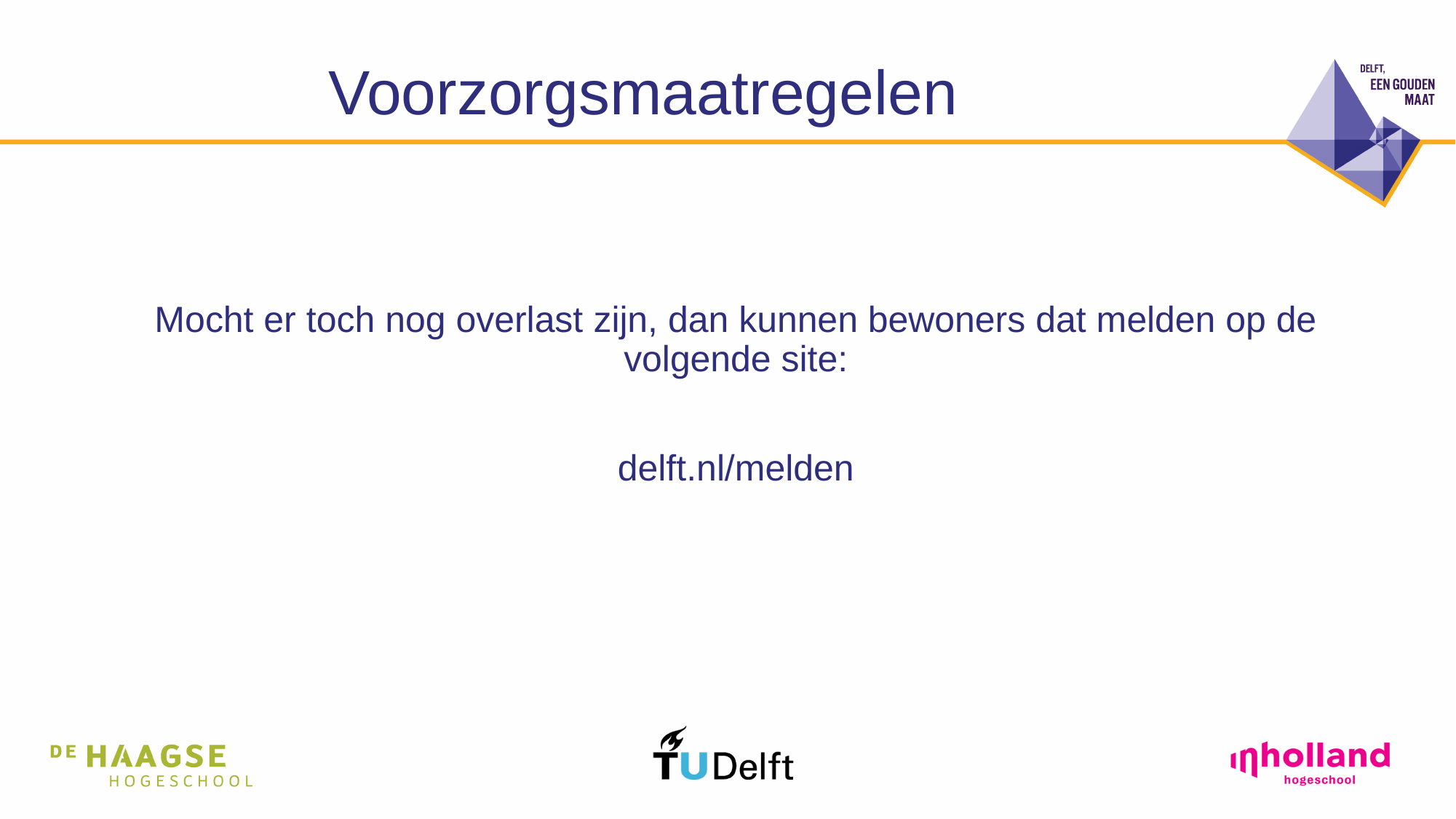

# Voorzorgsmaatregelen

Mocht er toch nog overlast zijn, dan kunnen bewoners dat melden op de volgende site:

delft.nl/melden